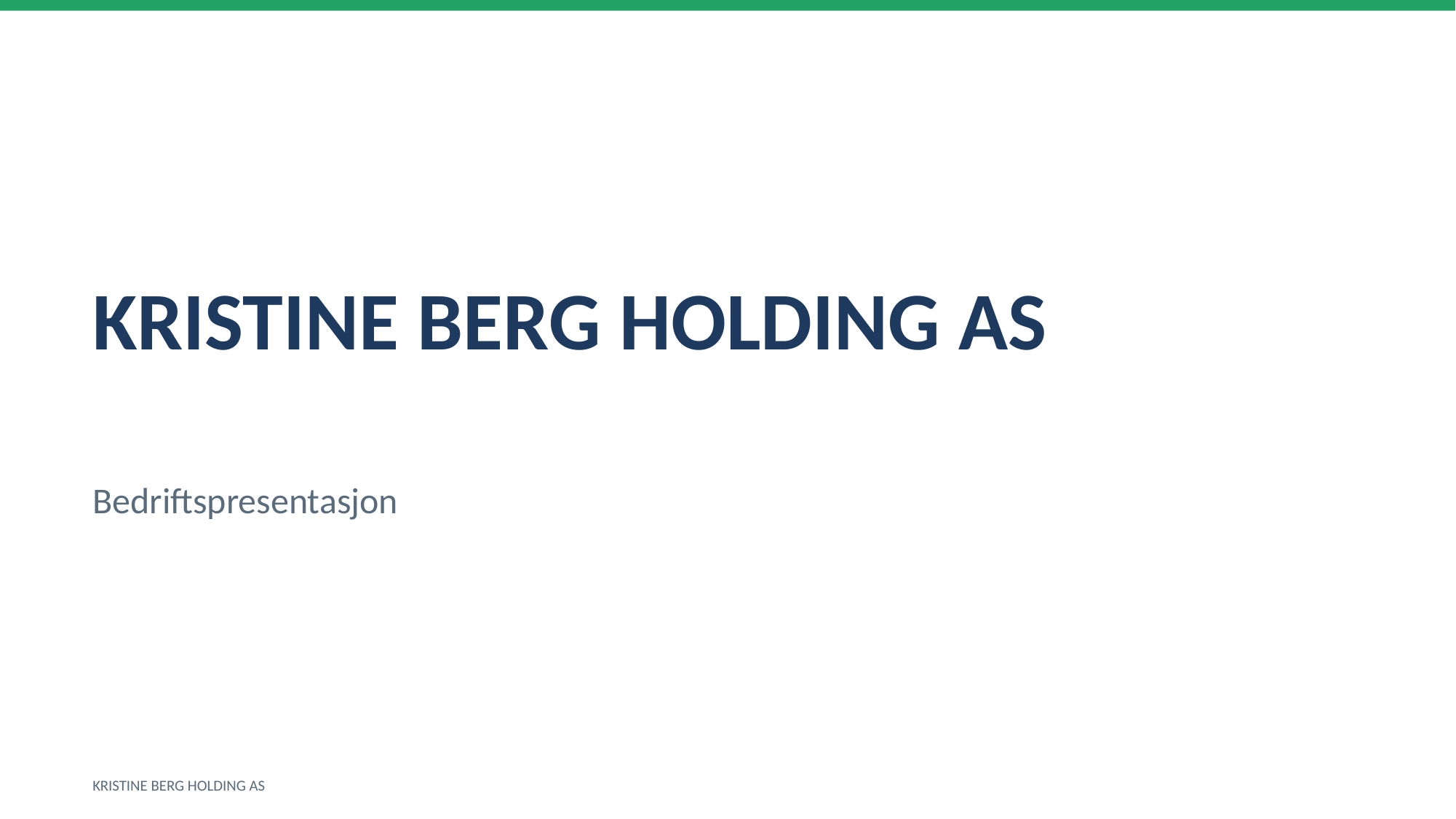

KRISTINE BERG HOLDING AS
Bedriftspresentasjon
KRISTINE BERG HOLDING AS